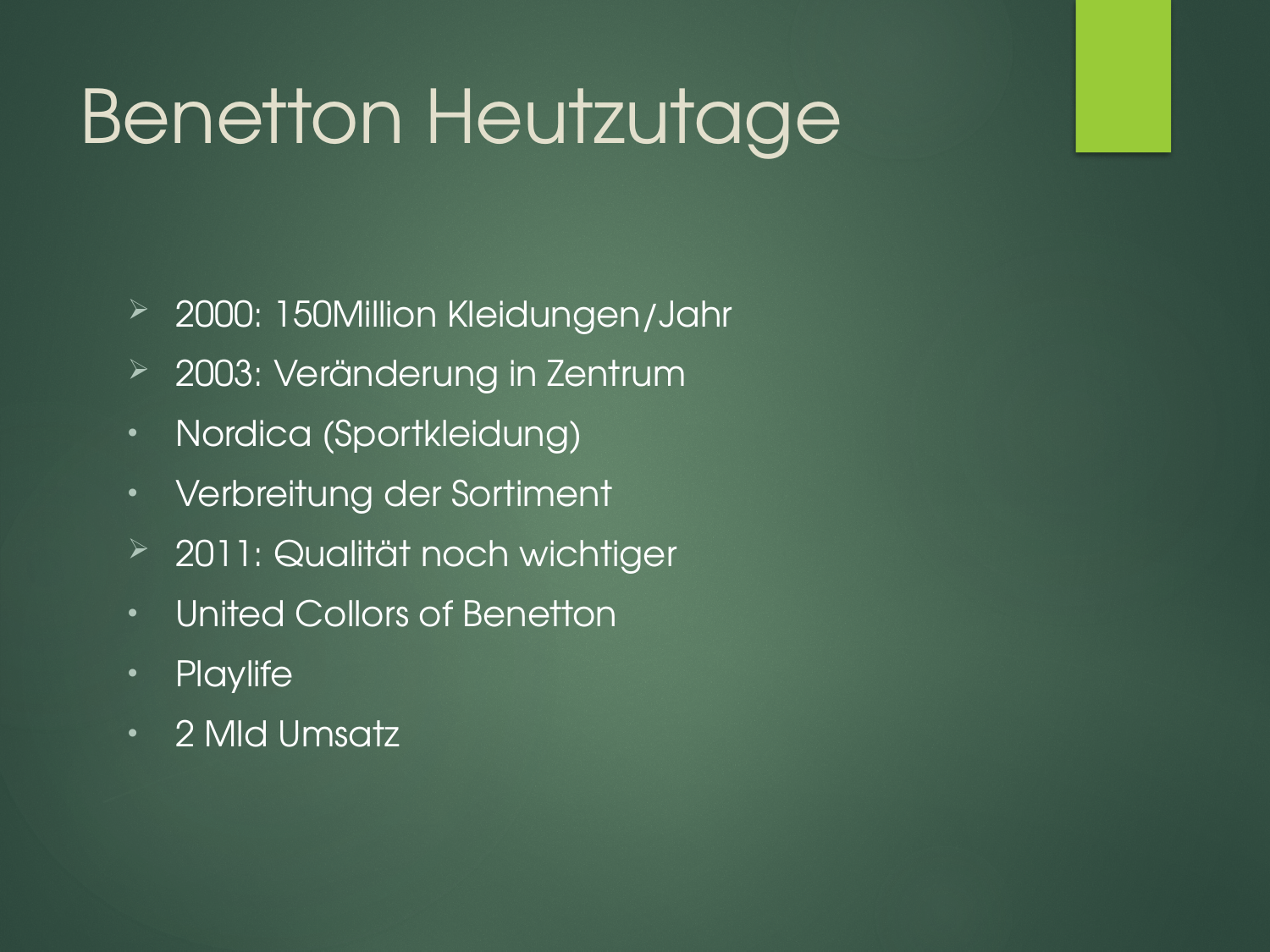

# Benetton Heutzutage
2000: 150Million Kleidungen/Jahr
2003: Veränderung in Zentrum
Nordica (Sportkleidung)
Verbreitung der Sortiment
2011: Qualität noch wichtiger
United Collors of Benetton
Playlife
2 Mld Umsatz